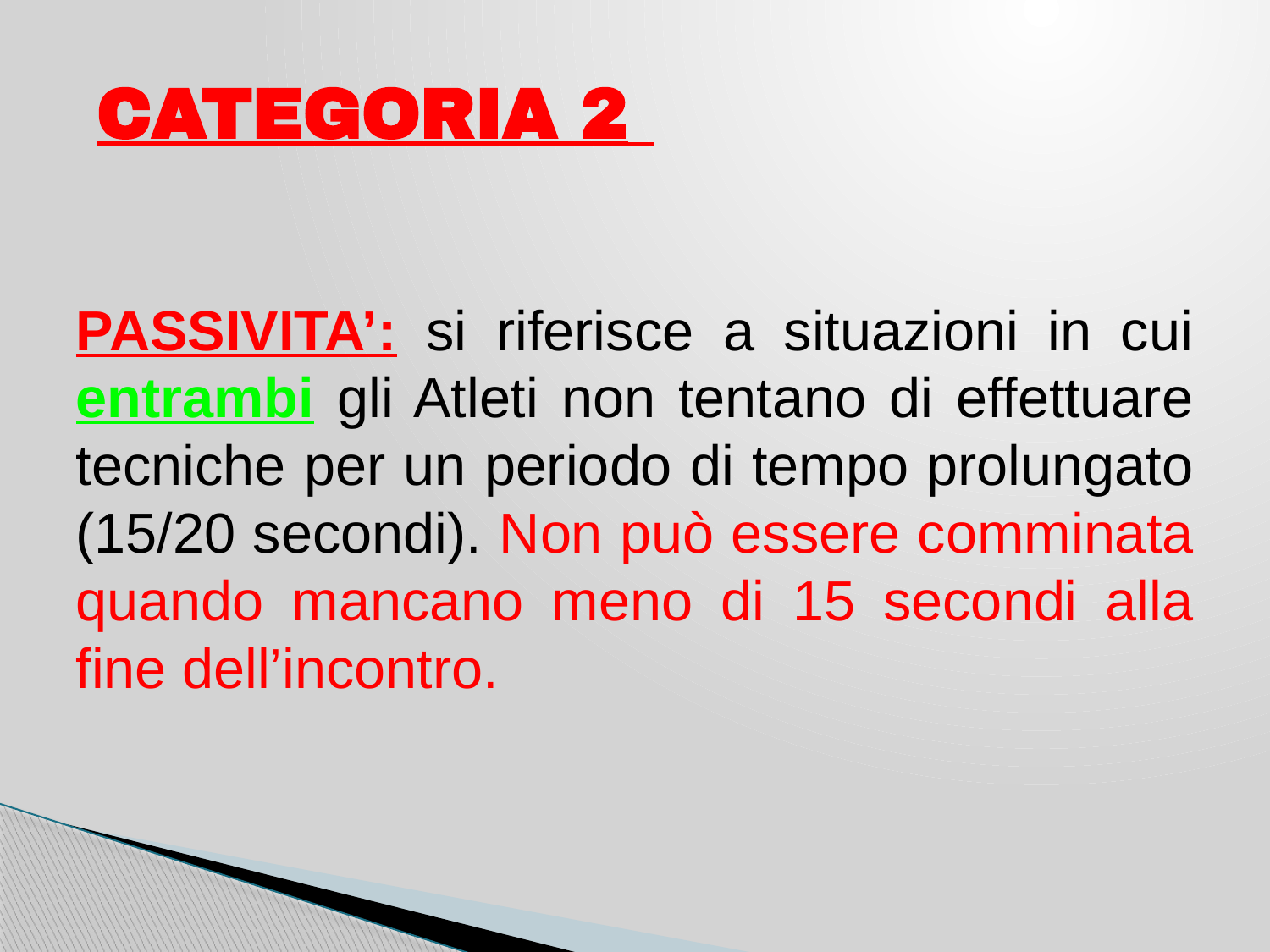

# CATEGORIA 2

PASSIVITA’: si riferisce a situazioni in cui entrambi gli Atleti non tentano di effettuare tecniche per un periodo di tempo prolungato (15/20 secondi). Non può essere comminata quando mancano meno di 15 secondi alla fine dell’incontro.